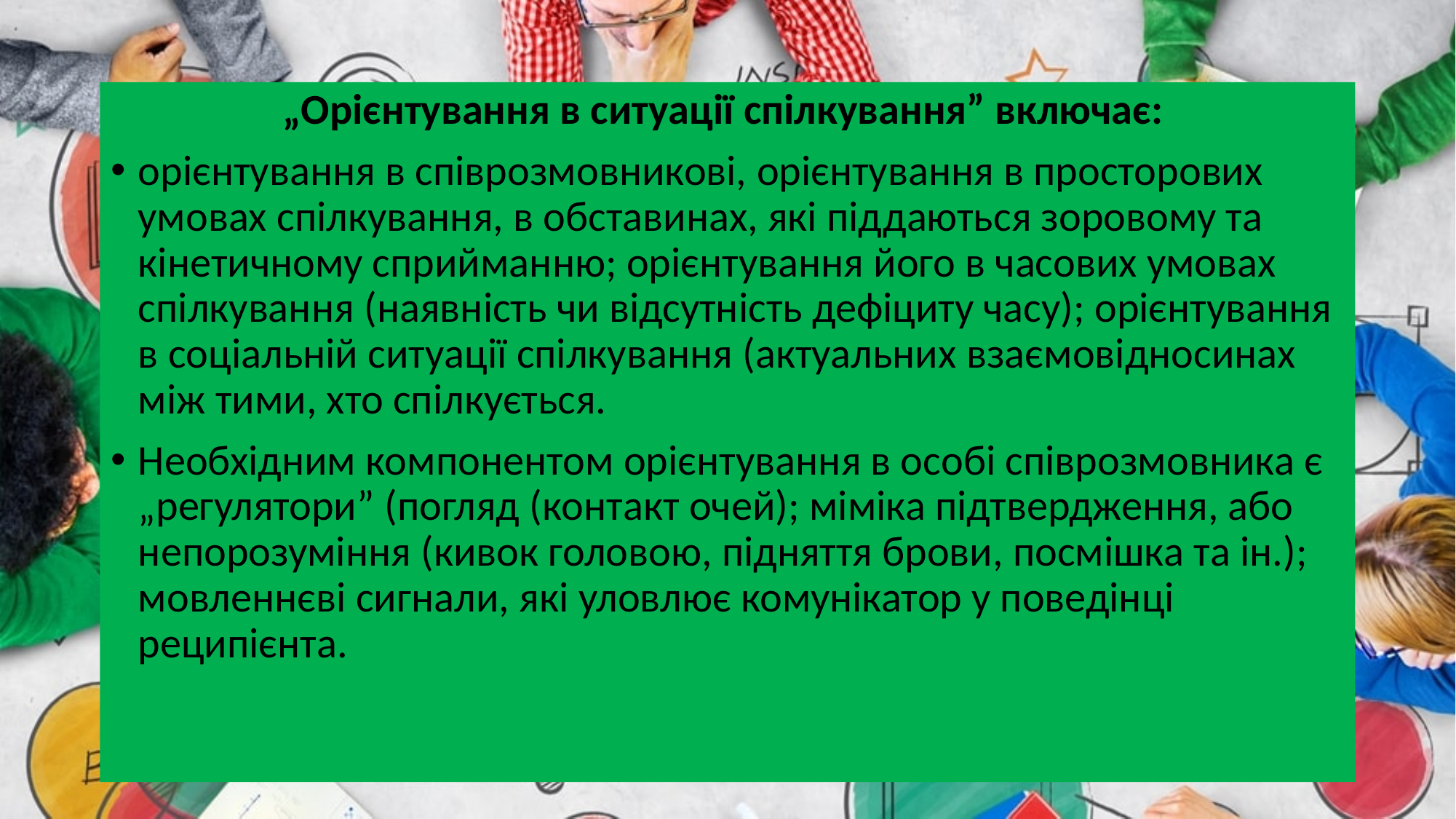

„Орієнтування в ситуації спілкування” включає:
орієнтування в співрозмовникові, орієнтування в просторових умовах спілкування, в обставинах, які піддаються зоровому та кінетичному сприйманню; орієнтування його в часових умовах спілкування (наявність чи відсутність дефіциту часу); орієнтування в соціальній ситуації спілкування (актуальних взаємовідносинах між тими, хто спілкується.
Необхідним компонентом орієнтування в особі співрозмовника є  „регулятори” (погляд (контакт очей); міміка підтвердження, або непорозуміння (кивок головою, підняття брови, посмішка та ін.); мовленнєві сигнали, які уловлює комунікатор у поведінці реципієнта.